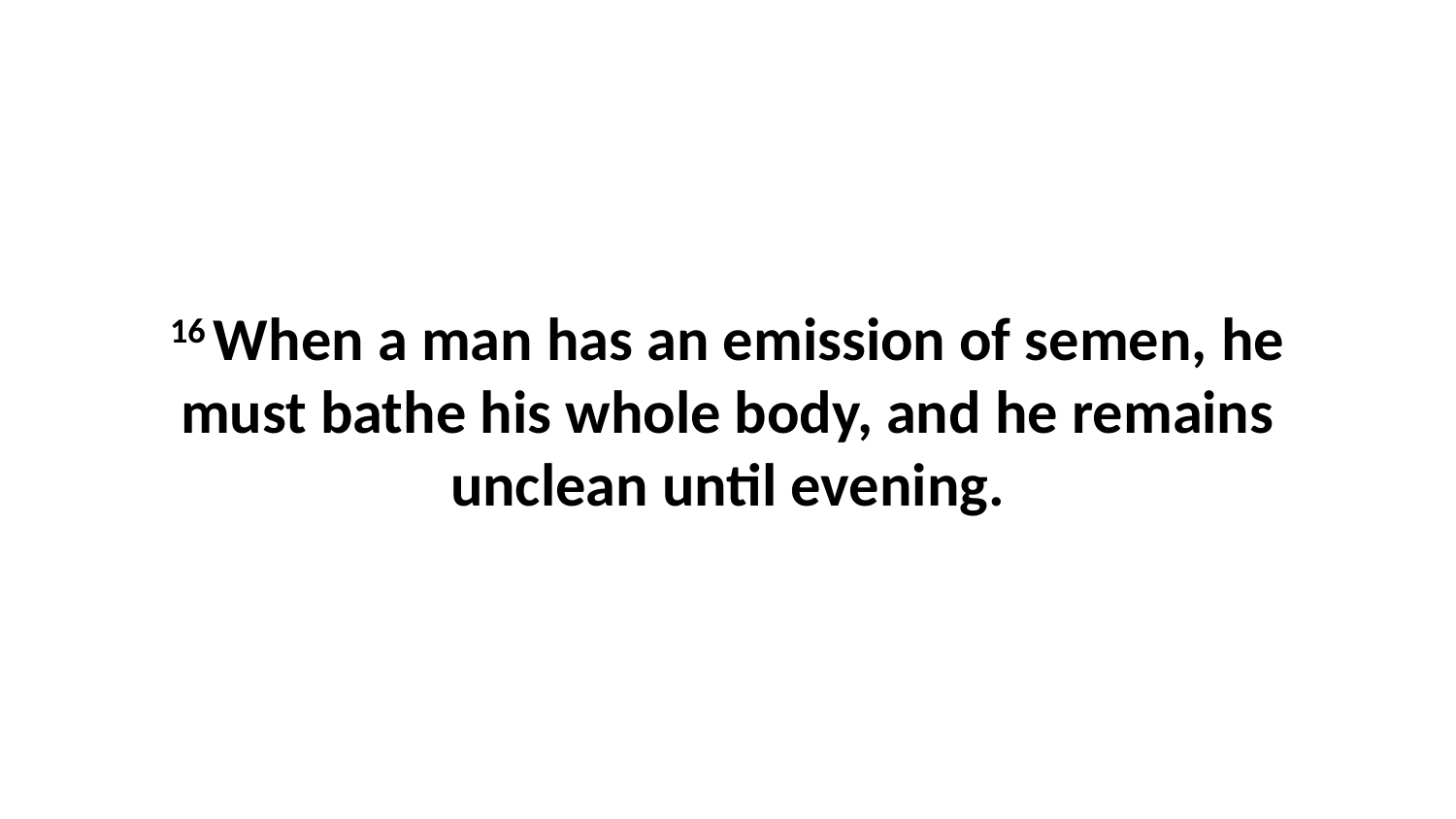

16 When a man has an emission of semen, he must bathe his whole body, and he remains unclean until evening.